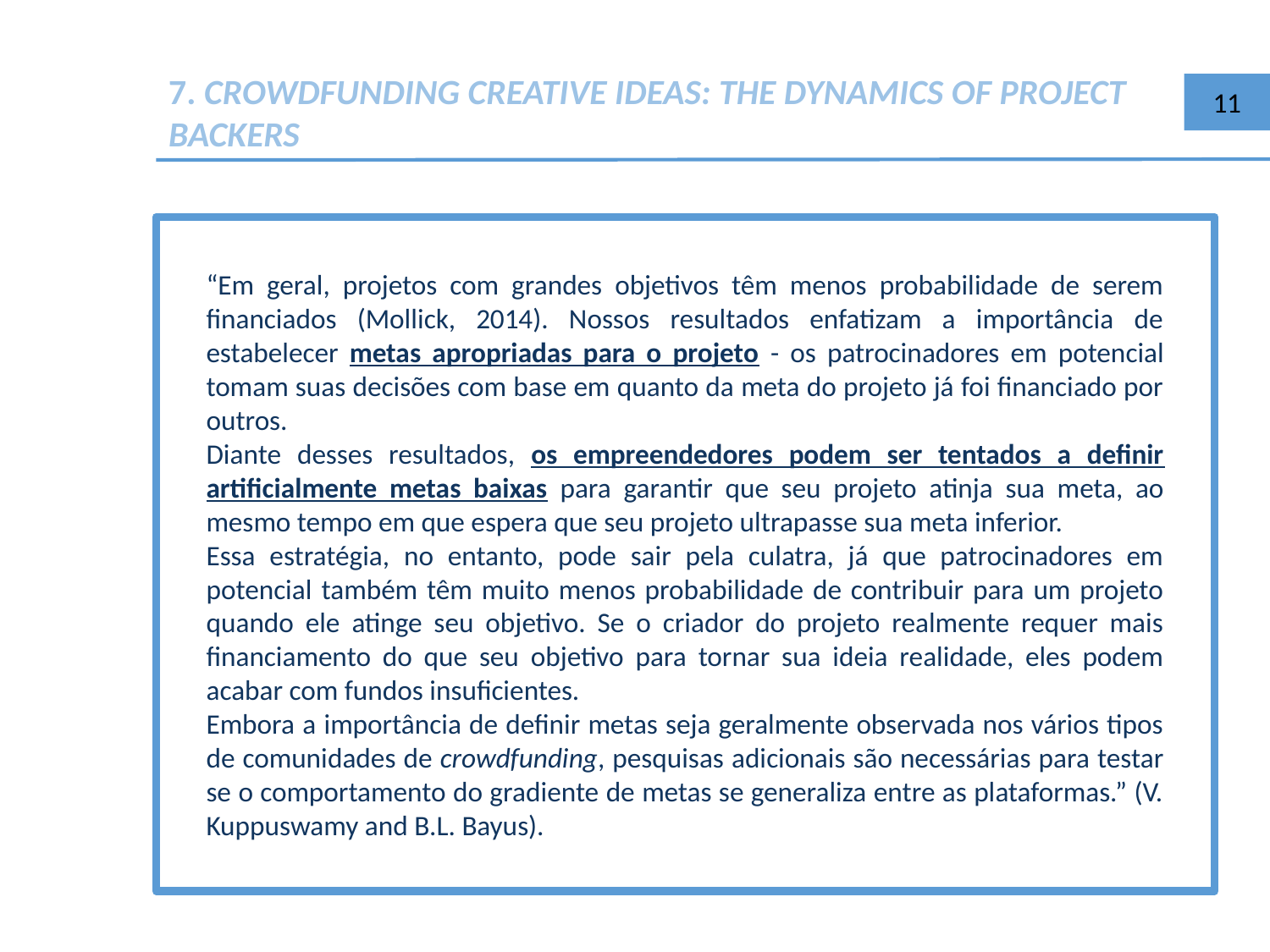

7. CROWDFUNDING CREATIVE IDEAS: THE DYNAMICS OF PROJECT BACKERS
11
“Em geral, projetos com grandes objetivos têm menos probabilidade de serem financiados (Mollick, 2014). Nossos resultados enfatizam a importância de estabelecer metas apropriadas para o projeto - os patrocinadores em potencial tomam suas decisões com base em quanto da meta do projeto já foi financiado por outros.
Diante desses resultados, os empreendedores podem ser tentados a definir artificialmente metas baixas para garantir que seu projeto atinja sua meta, ao mesmo tempo em que espera que seu projeto ultrapasse sua meta inferior.
Essa estratégia, no entanto, pode sair pela culatra, já que patrocinadores em potencial também têm muito menos probabilidade de contribuir para um projeto quando ele atinge seu objetivo. Se o criador do projeto realmente requer mais financiamento do que seu objetivo para tornar sua ideia realidade, eles podem acabar com fundos insuficientes.
Embora a importância de definir metas seja geralmente observada nos vários tipos de comunidades de crowdfunding, pesquisas adicionais são necessárias para testar se o comportamento do gradiente de metas se generaliza entre as plataformas.” (V. Kuppuswamy and B.L. Bayus).

OM =
AM = 1
2 ≥ 1

COM PODER DE BARGANHA IGUAL

LN = (OM + AM) / 2
2 + / 2 = 1,5